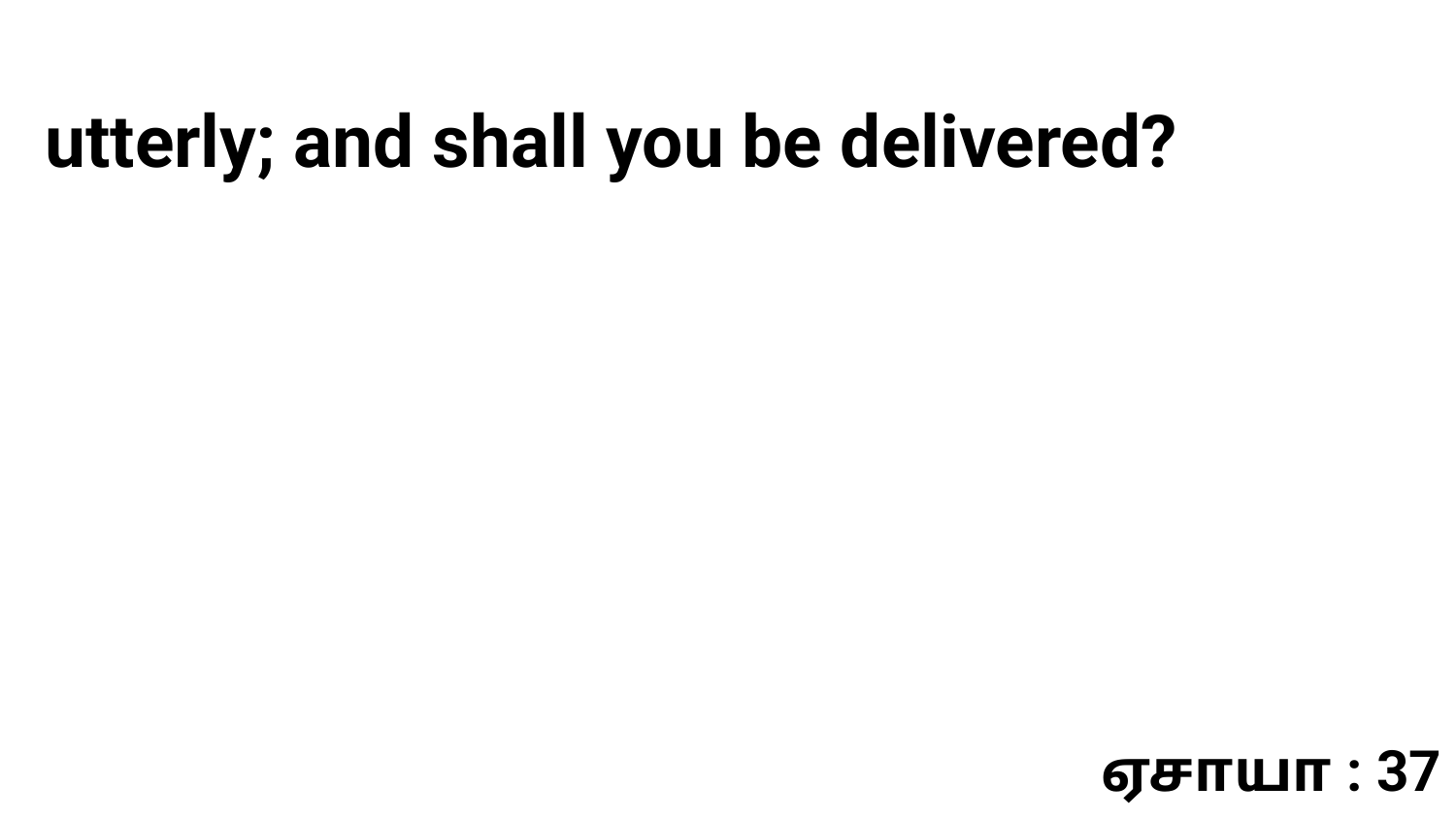

utterly; and shall you be delivered?
ஏசாயா : 37